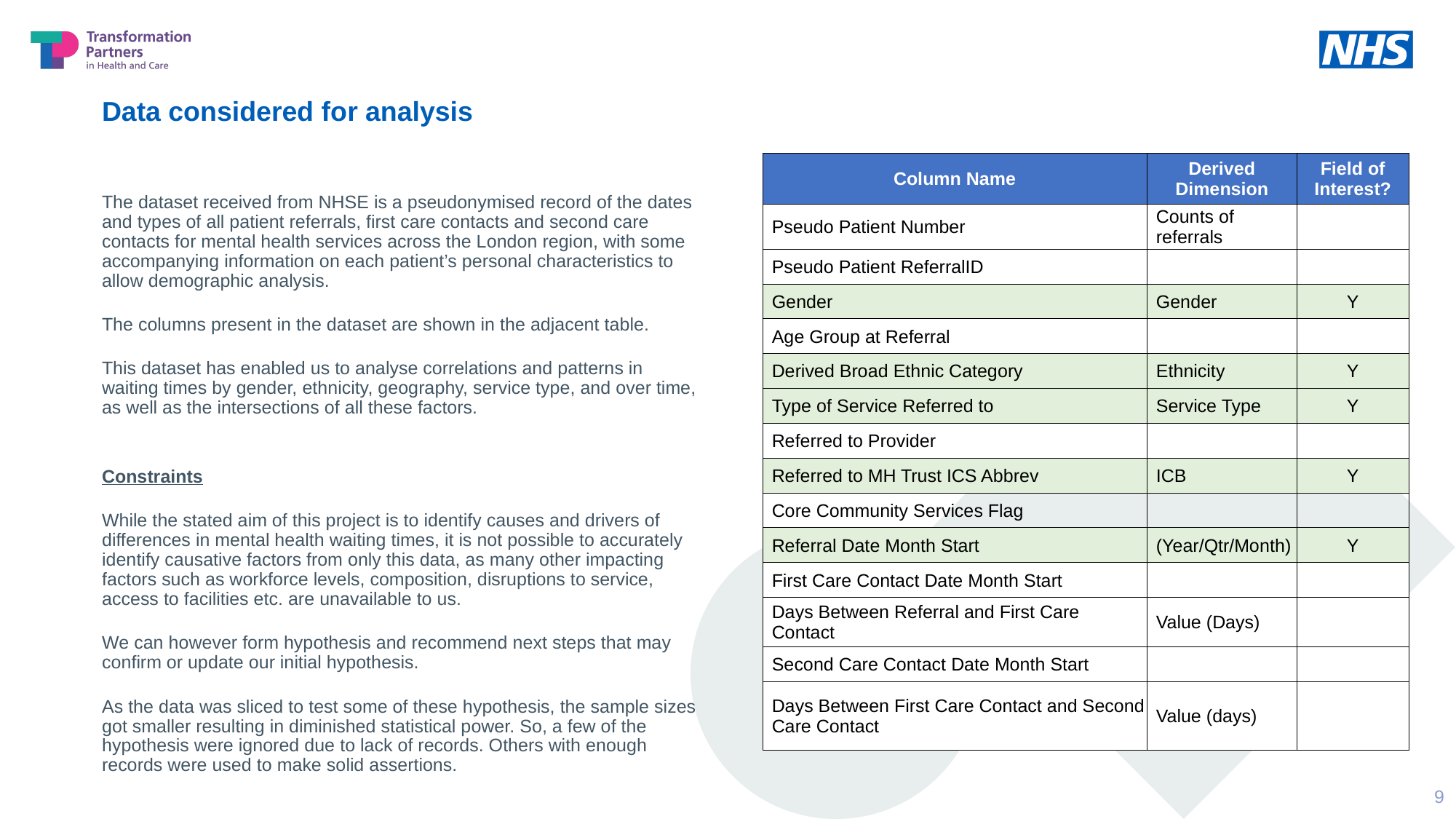

# Data considered for analysis
| Column Name | Derived Dimension | Field of Interest? |
| --- | --- | --- |
| Pseudo Patient Number | Counts of referrals |  |
| Pseudo Patient ReferralID |  |  |
| Gender | Gender | Y |
| Age Group at Referral |  |  |
| Derived Broad Ethnic Category | Ethnicity | Y |
| Type of Service Referred to | Service Type | Y |
| Referred to Provider |  |  |
| Referred to MH Trust ICS Abbrev | ICB | Y |
| Core Community Services Flag |  |  |
| Referral Date Month Start | (Year/Qtr/Month) | Y |
| First Care Contact Date Month Start |  |  |
| Days Between Referral and First Care Contact | Value (Days) |  |
| Second Care Contact Date Month Start |  |  |
| Days Between First Care Contact and Second Care Contact | Value (days) |  |
The dataset received from NHSE is a pseudonymised record of the dates and types of all patient referrals, first care contacts and second care contacts for mental health services across the London region, with some accompanying information on each patient’s personal characteristics to allow demographic analysis.
The columns present in the dataset are shown in the adjacent table.
This dataset has enabled us to analyse correlations and patterns in waiting times by gender, ethnicity, geography, service type, and over time, as well as the intersections of all these factors.
Constraints
While the stated aim of this project is to identify causes and drivers of differences in mental health waiting times, it is not possible to accurately identify causative factors from only this data, as many other impacting factors such as workforce levels, composition, disruptions to service, access to facilities etc. are unavailable to us.
We can however form hypothesis and recommend next steps that may confirm or update our initial hypothesis.
As the data was sliced to test some of these hypothesis, the sample sizes got smaller resulting in diminished statistical power. So, a few of the hypothesis were ignored due to lack of records. Others with enough records were used to make solid assertions.
9